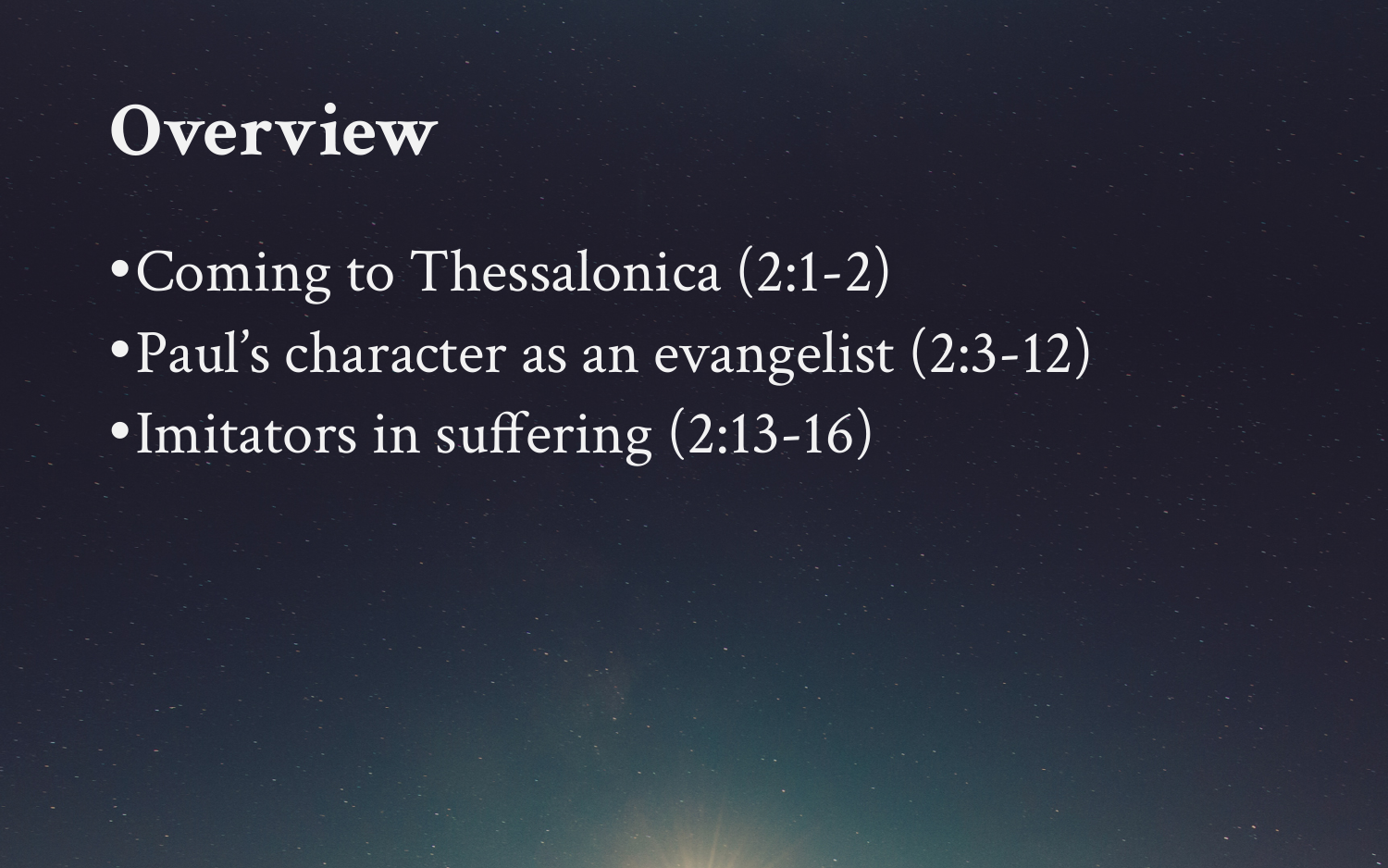

# Overview
Coming to Thessalonica (2:1-2)
Paul’s character as an evangelist (2:3-12)
Imitators in suffering (2:13-16)